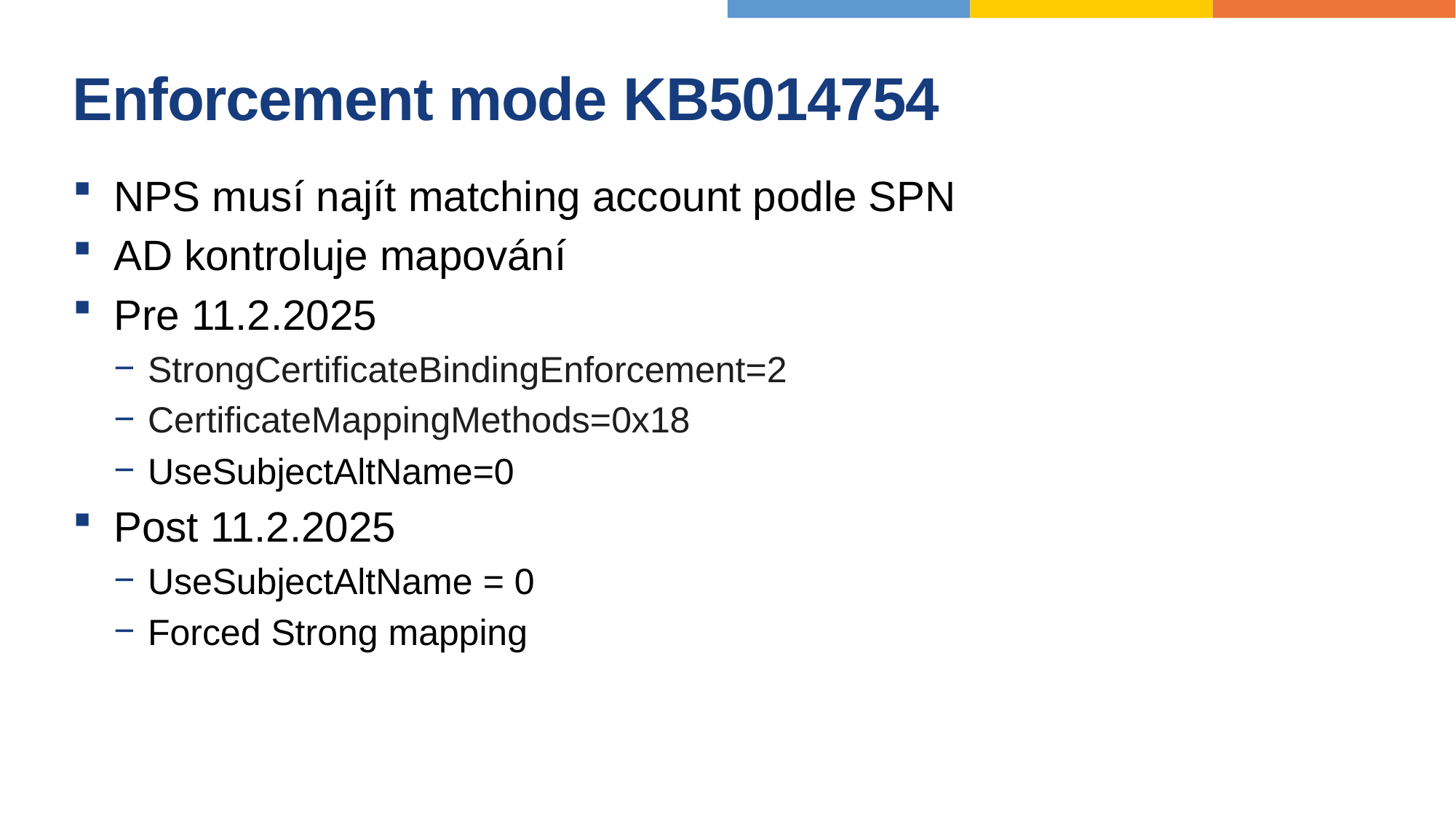

# Enforcement mode KB5014754
NPS musí najít matching account podle SPN
AD kontroluje mapování
Pre 11.2.2025
StrongCertificateBindingEnforcement=2
CertificateMappingMethods=0x18
UseSubjectAltName=0
Post 11.2.2025
UseSubjectAltName = 0
Forced Strong mapping